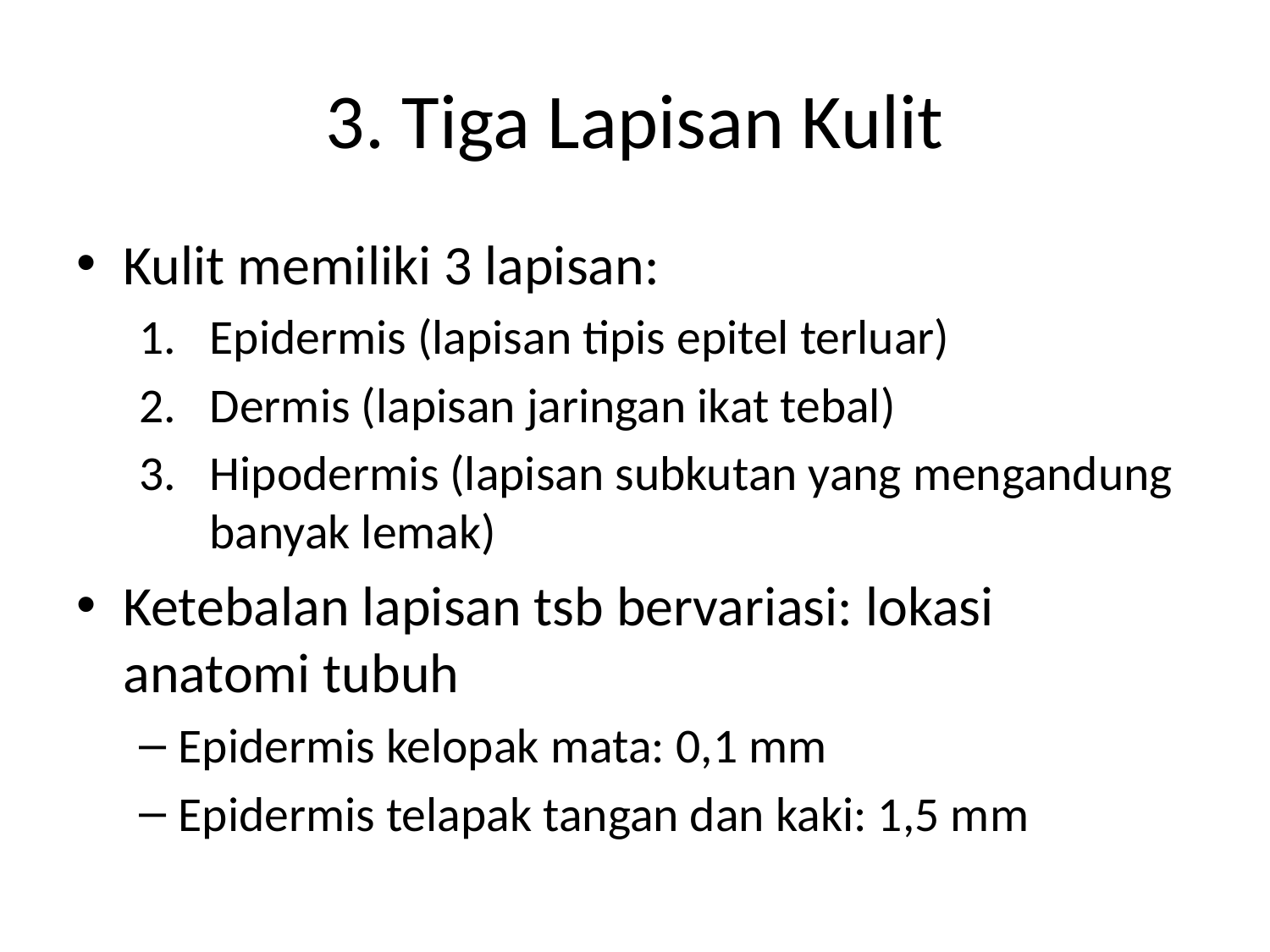

# 3. Tiga Lapisan Kulit
Kulit memiliki 3 lapisan:
Epidermis (lapisan tipis epitel terluar)
Dermis (lapisan jaringan ikat tebal)
Hipodermis (lapisan subkutan yang mengandung banyak lemak)
Ketebalan lapisan tsb bervariasi: lokasi anatomi tubuh
Epidermis kelopak mata: 0,1 mm
Epidermis telapak tangan dan kaki: 1,5 mm